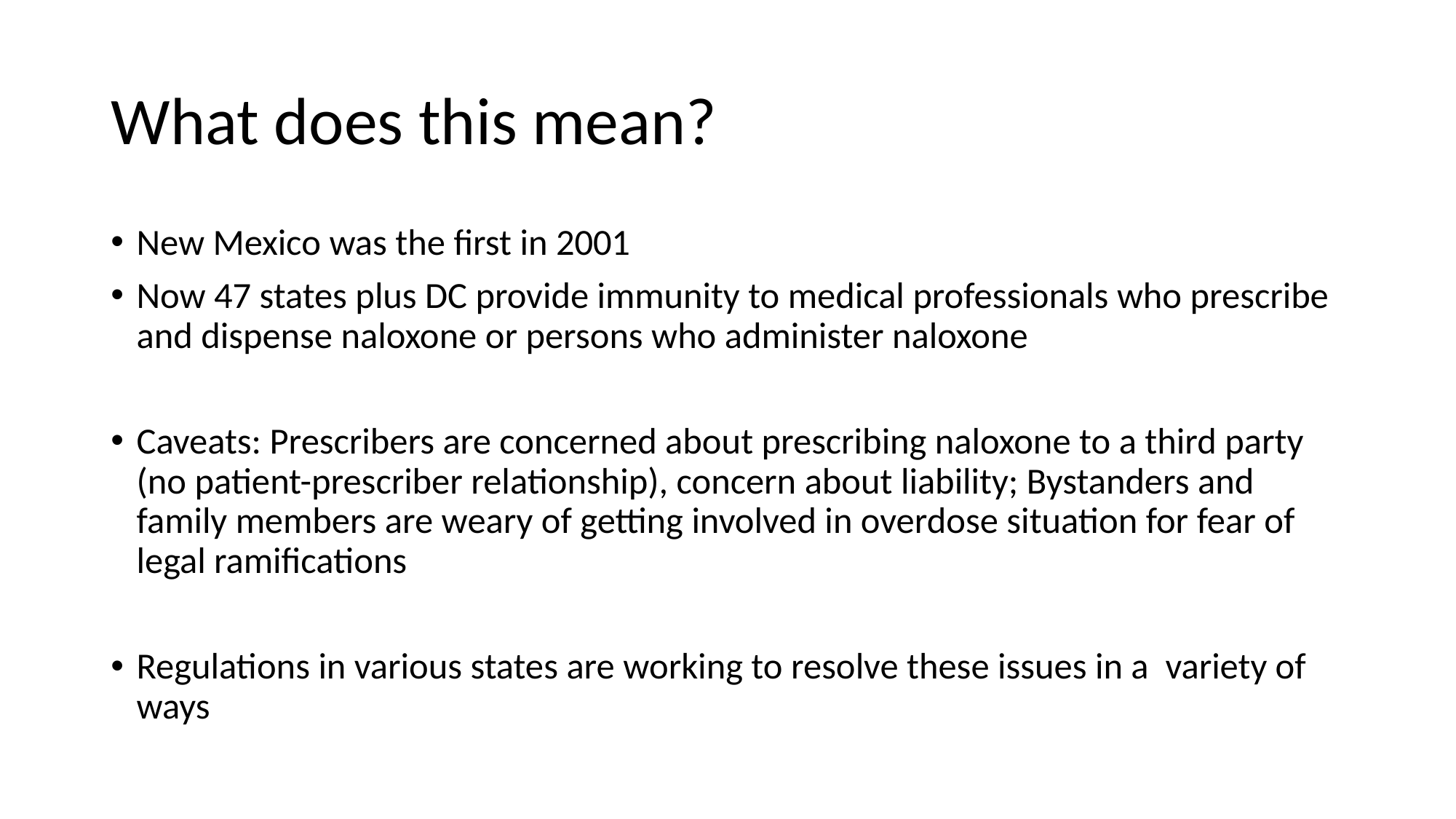

# What does this mean?
New Mexico was the first in 2001
Now 47 states plus DC provide immunity to medical professionals who prescribe and dispense naloxone or persons who administer naloxone

Caveats: Prescribers are concerned about prescribing naloxone to a third party (no patient-prescriber relationship), concern about liability; Bystanders and family members are weary of getting involved in overdose situation for fear of legal ramifications

Regulations in various states are working to resolve these issues in a  variety of ways